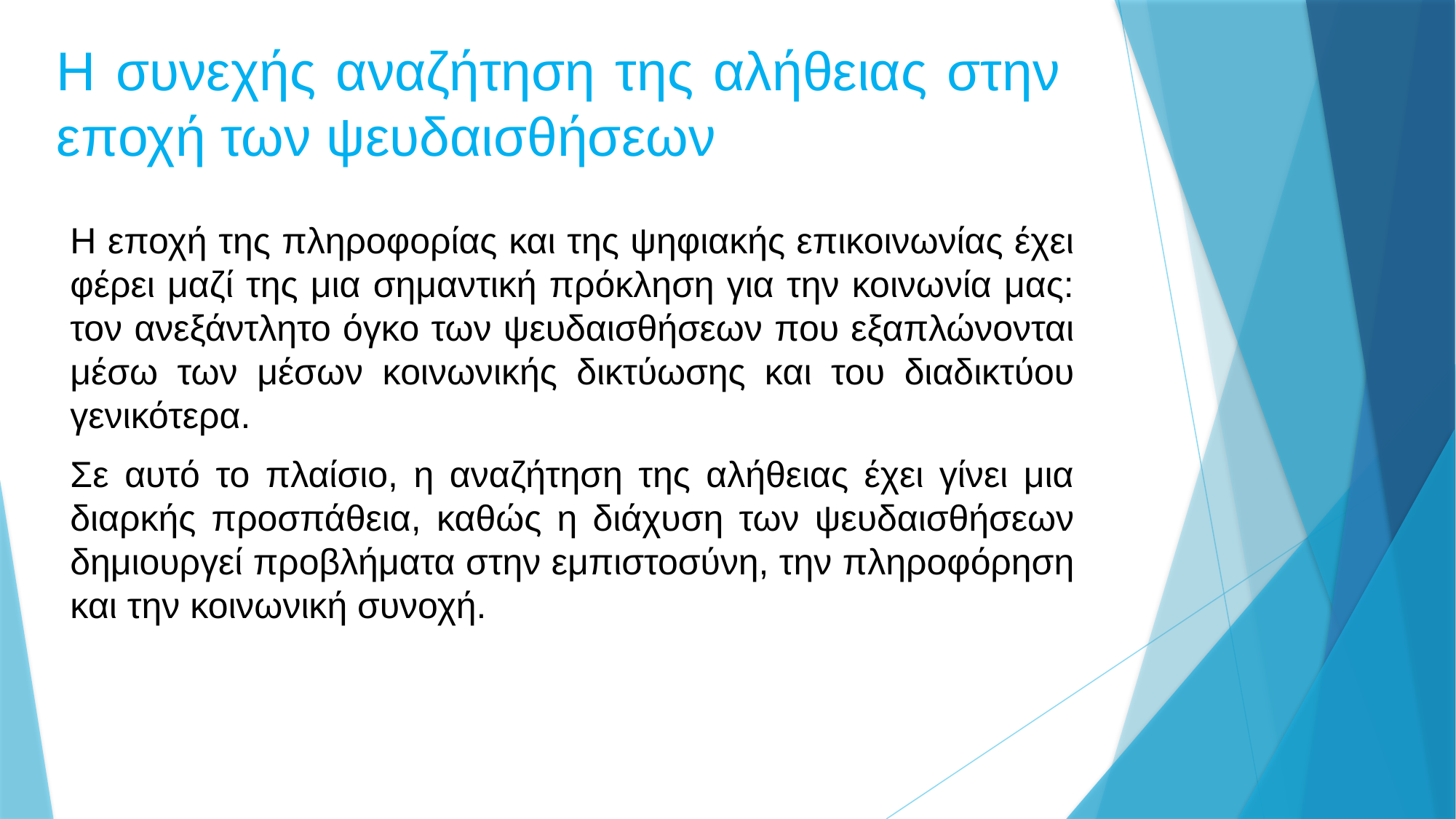

# Η συνεχής αναζήτηση της αλήθειας στην εποχή των ψευδαισθήσεων
Η εποχή της πληροφορίας και της ψηφιακής επικοινωνίας έχει φέρει μαζί της μια σημαντική πρόκληση για την κοινωνία μας: τον ανεξάντλητο όγκο των ψευδαισθήσεων που εξαπλώνονται μέσω των μέσων κοινωνικής δικτύωσης και του διαδικτύου γενικότερα.
Σε αυτό το πλαίσιο, η αναζήτηση της αλήθειας έχει γίνει μια διαρκής προσπάθεια, καθώς η διάχυση των ψευδαισθήσεων δημιουργεί προβλήματα στην εμπιστοσύνη, την πληροφόρηση και την κοινωνική συνοχή.